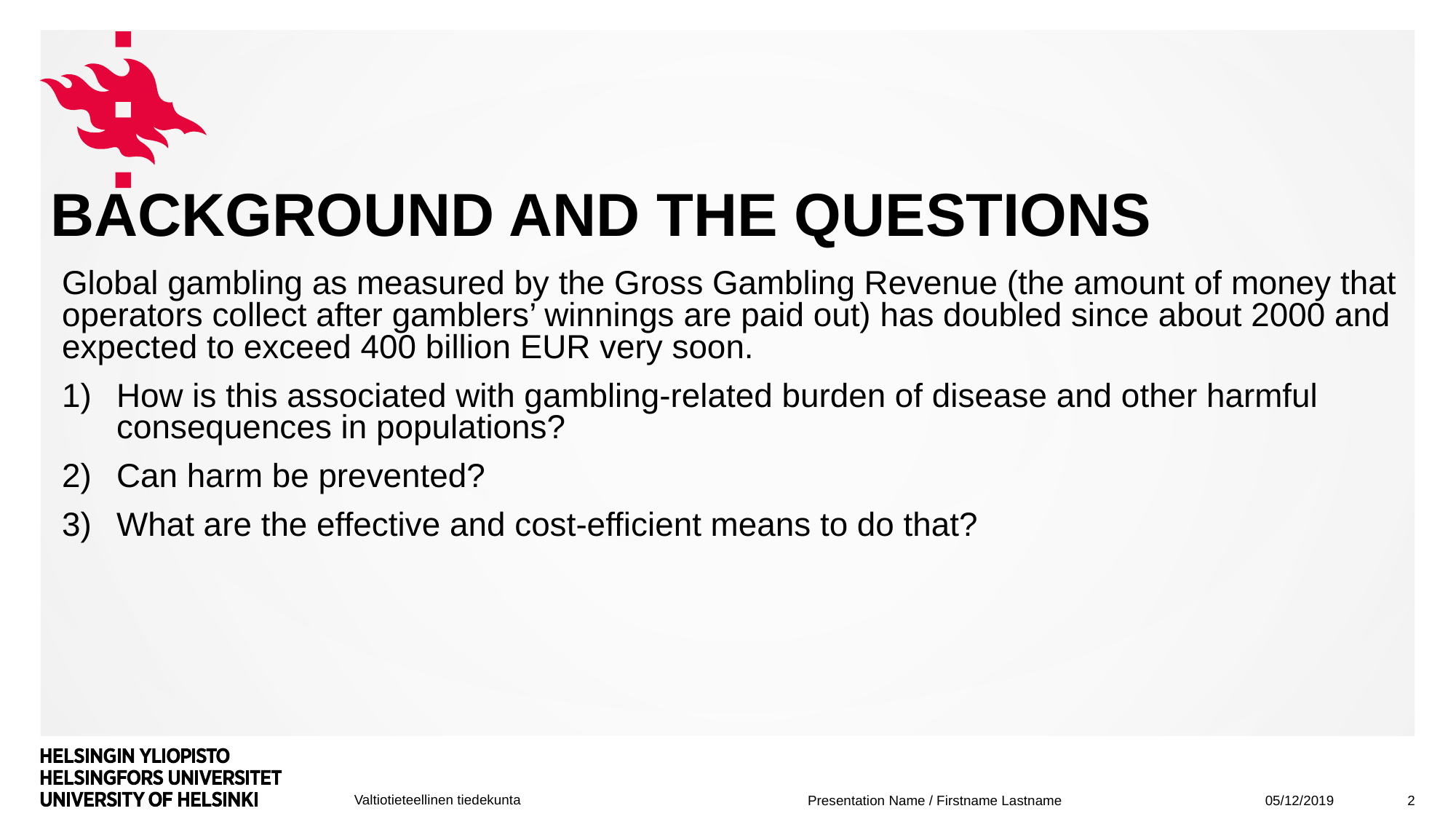

# Background and the questions
Global gambling as measured by the Gross Gambling Revenue (the amount of money that operators collect after gamblers’ winnings are paid out) has doubled since about 2000 and expected to exceed 400 billion EUR very soon.
How is this associated with gambling-related burden of disease and other harmful consequences in populations?
Can harm be prevented?
What are the effective and cost-efficient means to do that?

05/12/2019
2
Presentation Name / Firstname Lastname